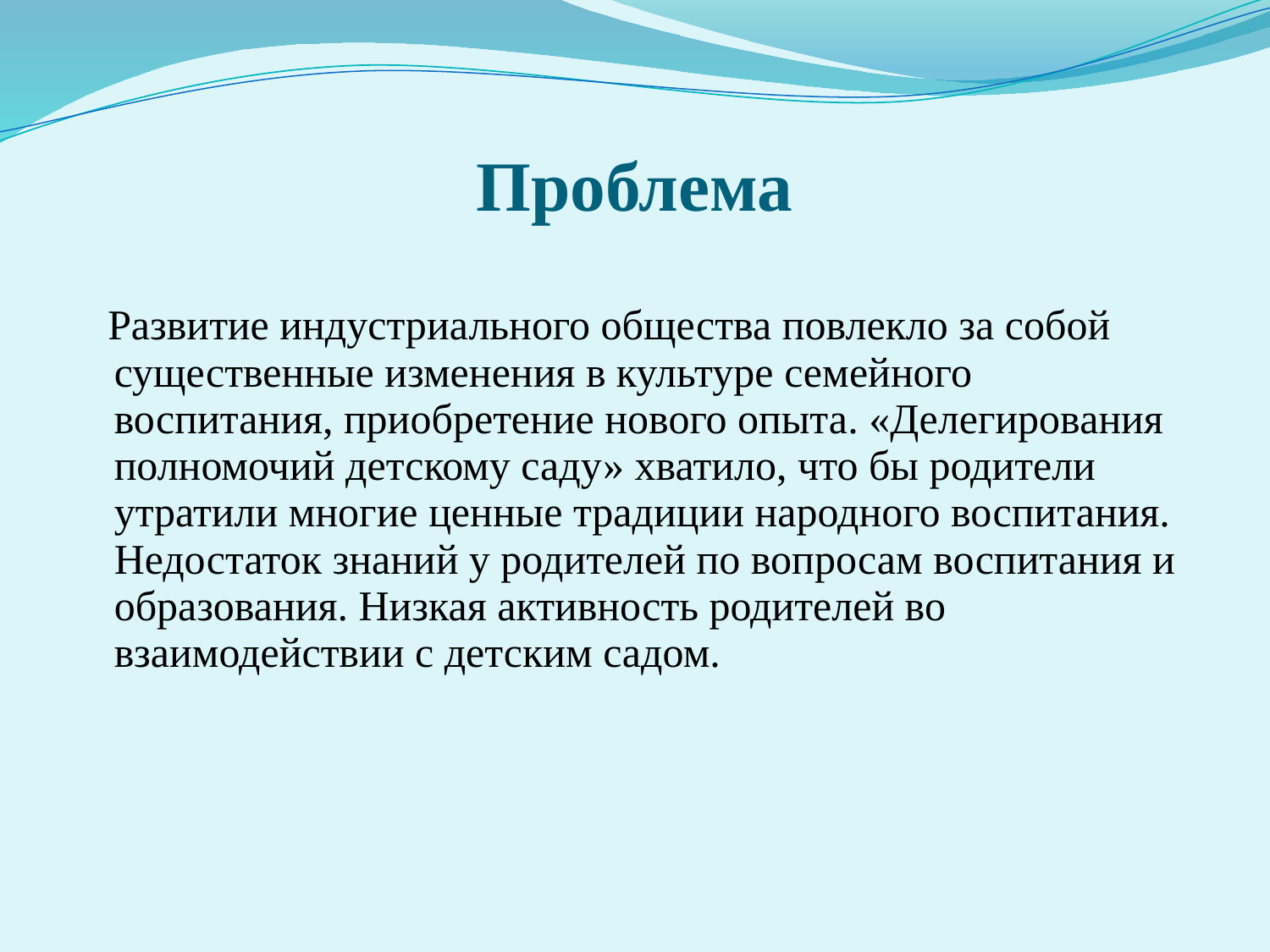

# Проблема
   Развитие индустриального общества повлекло за собой существенные изменения в культуре семейного воспитания, приобретение нового опыта. «Делегирования полномочий детскому саду» хватило, что бы родители утратили многие ценные традиции народного воспитания. Недостаток знаний у родителей по вопросам воспитания и образования. Низкая активность родителей во взаимодействии с детским садом.